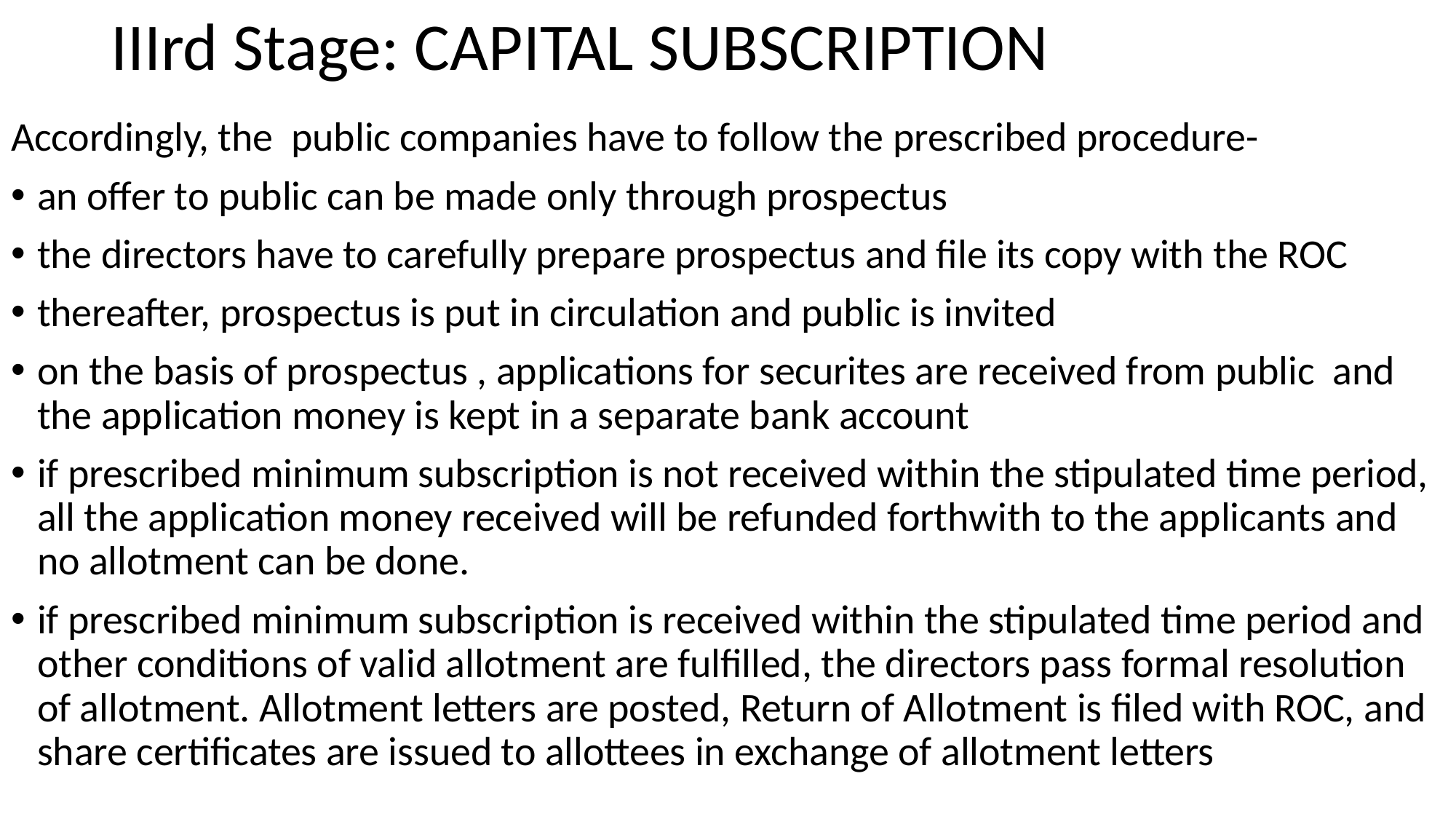

# IIIrd Stage: CAPITAL SUBSCRIPTION
Accordingly, the  public companies have to follow the prescribed procedure-
an offer to public can be made only through prospectus
the directors have to carefully prepare prospectus and file its copy with the ROC
thereafter, prospectus is put in circulation and public is invited
on the basis of prospectus , applications for securites are received from public  and the application money is kept in a separate bank account
if prescribed minimum subscription is not received within the stipulated time period, all the application money received will be refunded forthwith to the applicants and no allotment can be done.
if prescribed minimum subscription is received within the stipulated time period and other conditions of valid allotment are fulfilled, the directors pass formal resolution of allotment. Allotment letters are posted, Return of Allotment is filed with ROC, and share certificates are issued to allottees in exchange of allotment letters